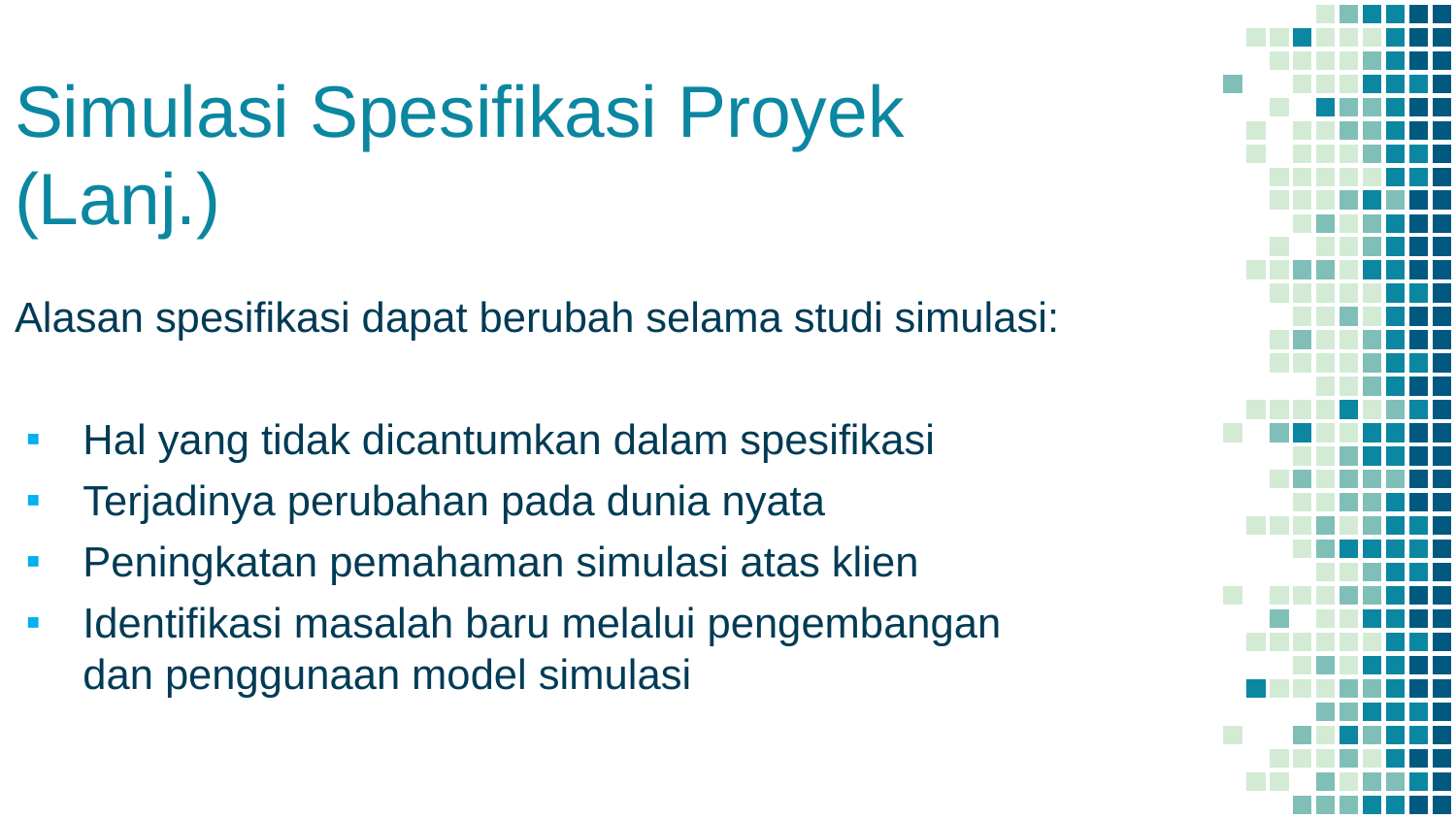

Simulasi Spesifikasi Proyek (Lanj.)
Alasan spesifikasi dapat berubah selama studi simulasi:

Hal yang tidak dicantumkan dalam spesifikasi
Terjadinya perubahan pada dunia nyata
Peningkatan pemahaman simulasi atas klien
Identifikasi masalah baru melalui pengembangan dan penggunaan model simulasi